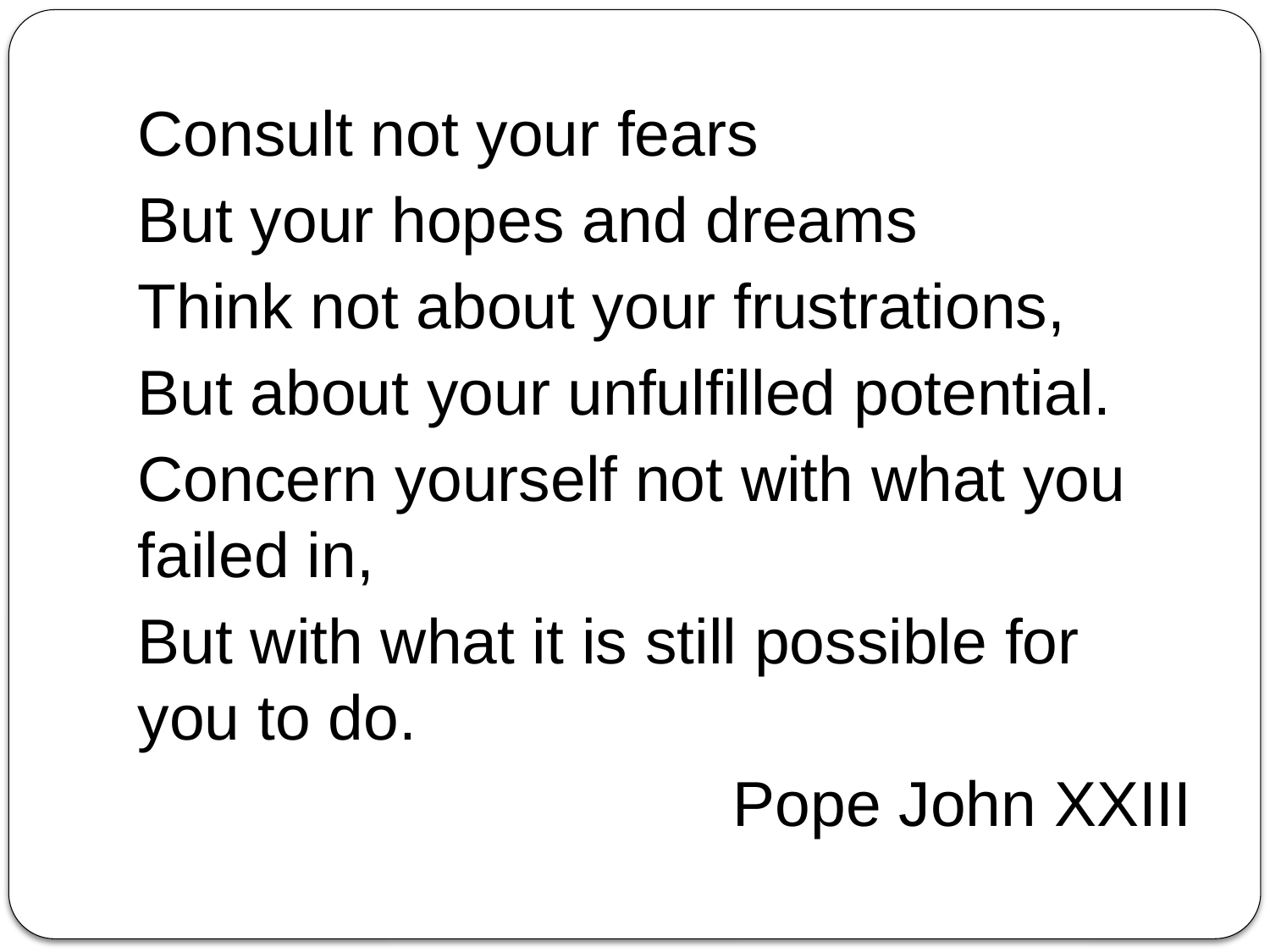

Consult not your fears
But your hopes and dreams
Think not about your frustrations,
But about your unfulfilled potential.
Concern yourself not with what you failed in,
But with what it is still possible for you to do.
Pope John XXIII